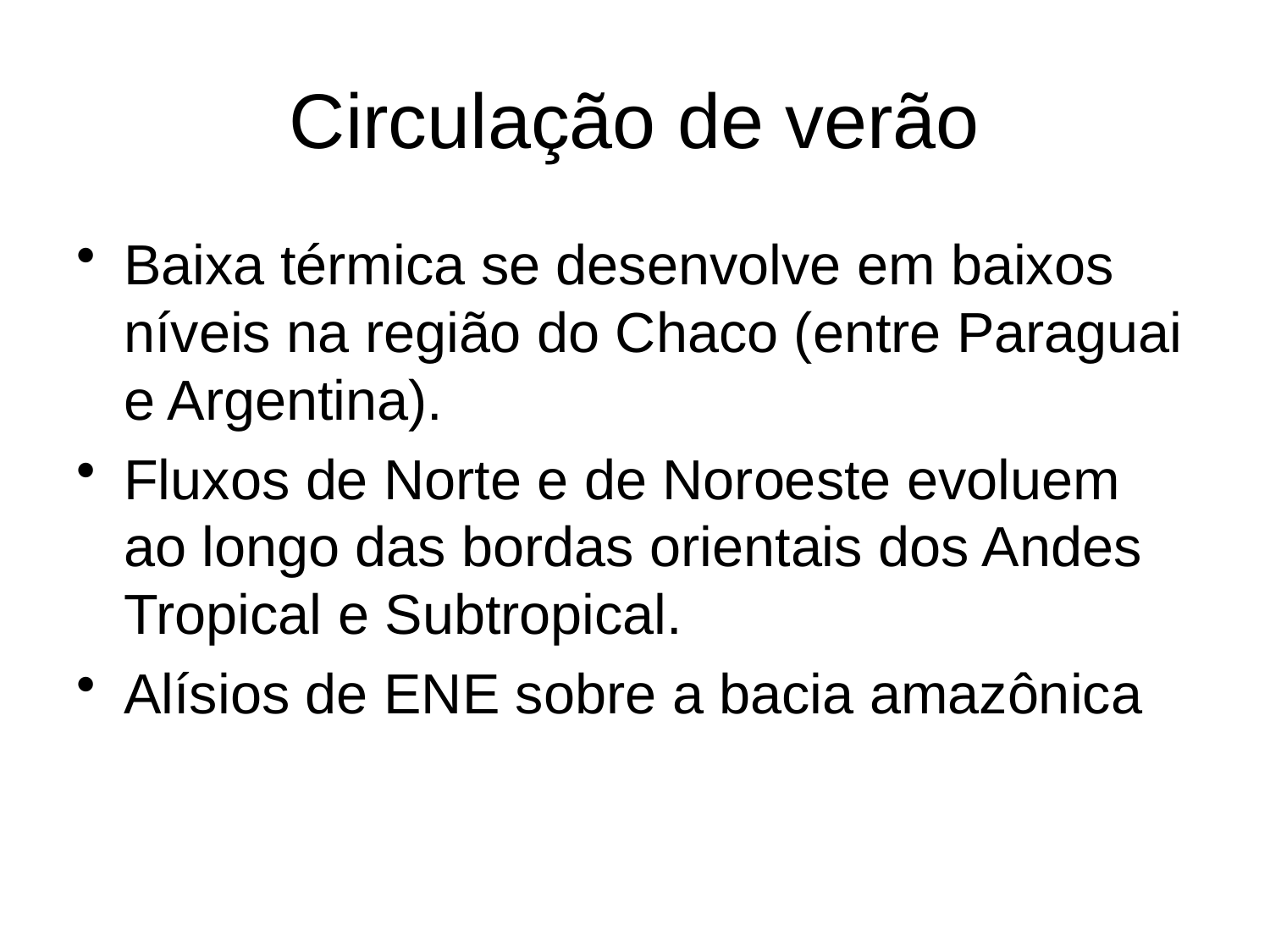

# Circulação de verão
Baixa térmica se desenvolve em baixos níveis na região do Chaco (entre Paraguai e Argentina).
Fluxos de Norte e de Noroeste evoluem ao longo das bordas orientais dos Andes Tropical e Subtropical.
Alísios de ENE sobre a bacia amazônica